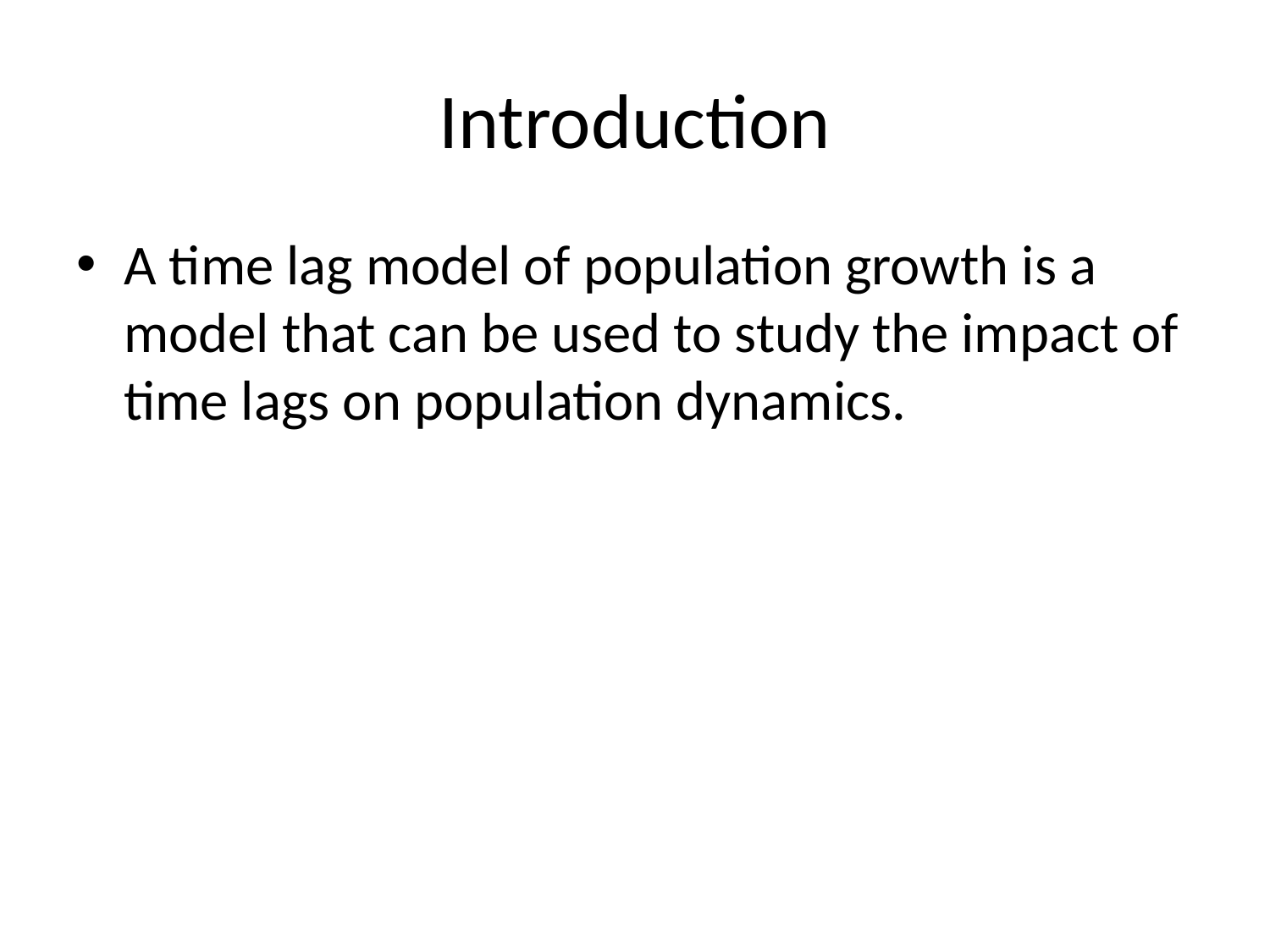

# Introduction
A time lag model of population growth is a model that can be used to study the impact of time lags on population dynamics.